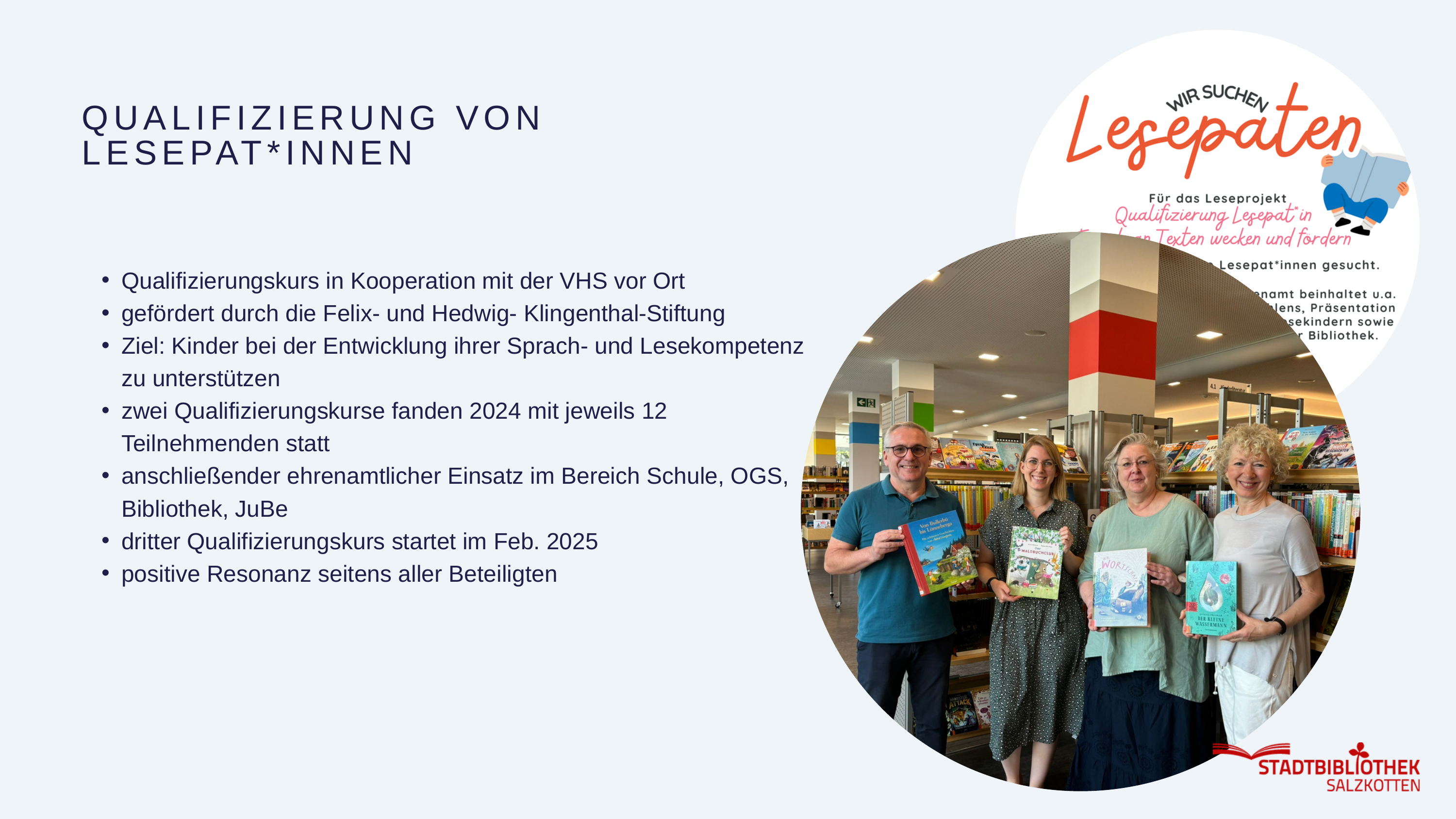

QUALIFIZIERUNG VON LESEPAT*INNEN

Qualifizierungskurs in Kooperation mit der VHS vor Ort
gefördert durch die Felix- und Hedwig- Klingenthal-Stiftung
Ziel: Kinder bei der Entwicklung ihrer Sprach- und Lesekompetenz zu unterstützen
zwei Qualifizierungskurse fanden 2024 mit jeweils 12 Teilnehmenden statt
anschließender ehrenamtlicher Einsatz im Bereich Schule, OGS, Bibliothek, JuBe
dritter Qualifizierungskurs startet im Feb. 2025
positive Resonanz seitens aller Beteiligten